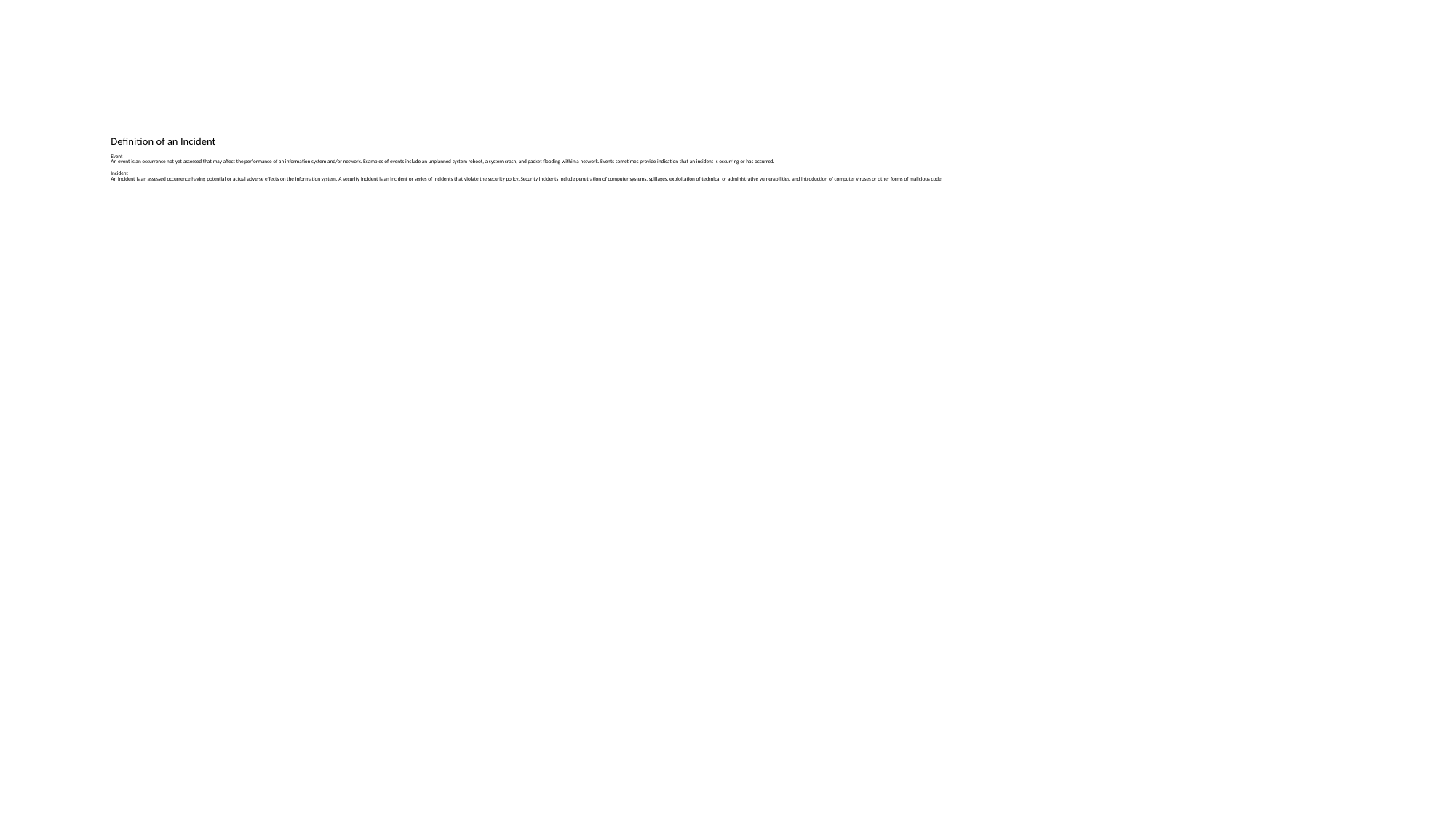

# Definition of an Incident   Event An event is an occurrence not yet assessed that may affect the performance of an information system and/or network. Examples of events include an unplanned system reboot, a system crash, and packet flooding within a network. Events sometimes provide indication that an incident is occurring or has occurred.   Incident An incident is an assessed occurrence having potential or actual adverse effects on the information system. A security incident is an incident or series of incidents that violate the security policy. Security incidents include penetration of computer systems, spillages, exploitation of technical or administrative vulnerabilities, and introduction of computer viruses or other forms of malicious code.